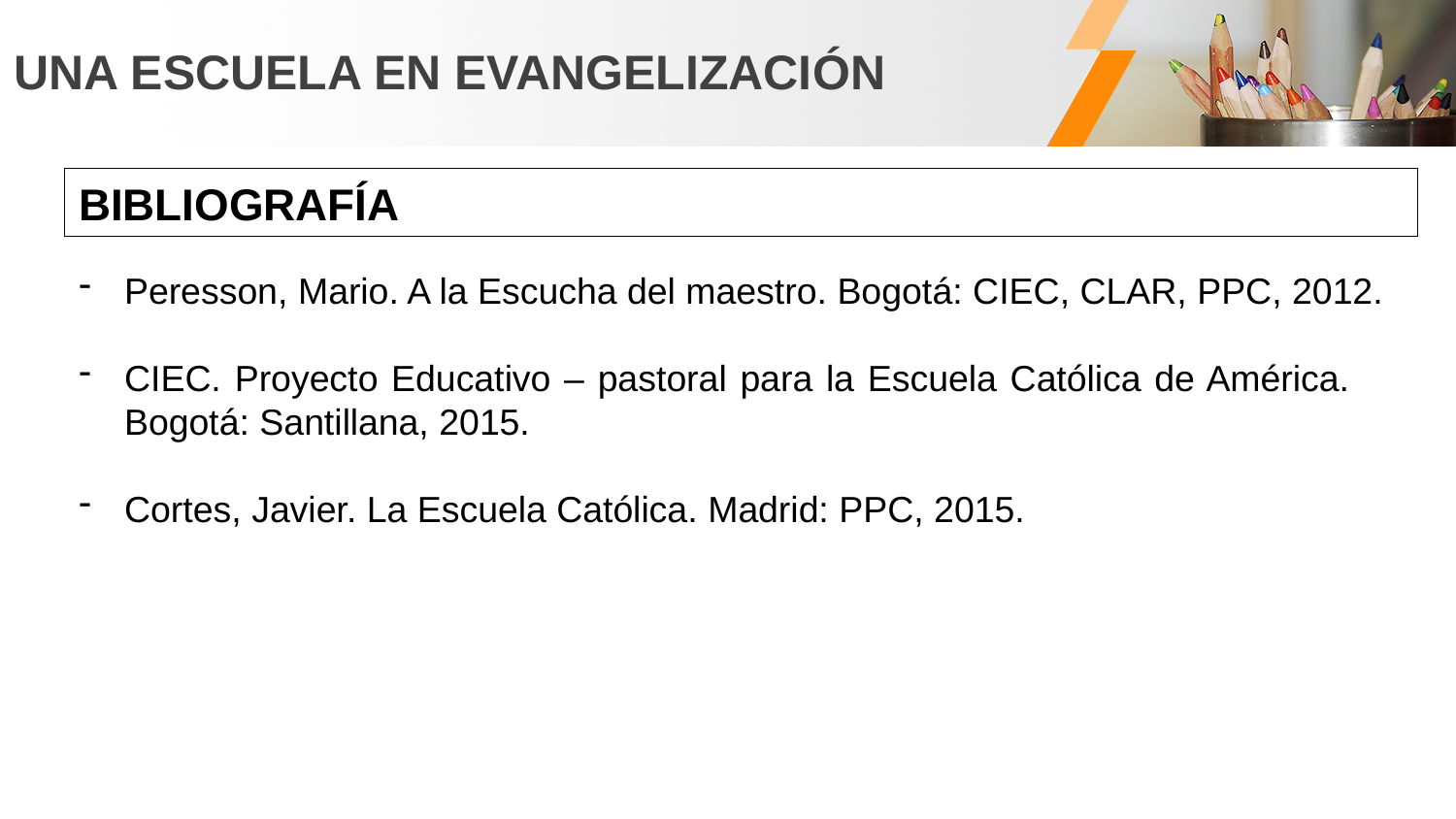

# UNA ESCUELA EN EVANGELIZACIÓN
BIBLIOGRAFÍA
Peresson, Mario. A la Escucha del maestro. Bogotá: CIEC, CLAR, PPC, 2012.

CIEC. Proyecto Educativo – pastoral para la Escuela Católica de América.     Bogotá: Santillana, 2015.

Cortes, Javier. La Escuela Católica. Madrid: PPC, 2015.